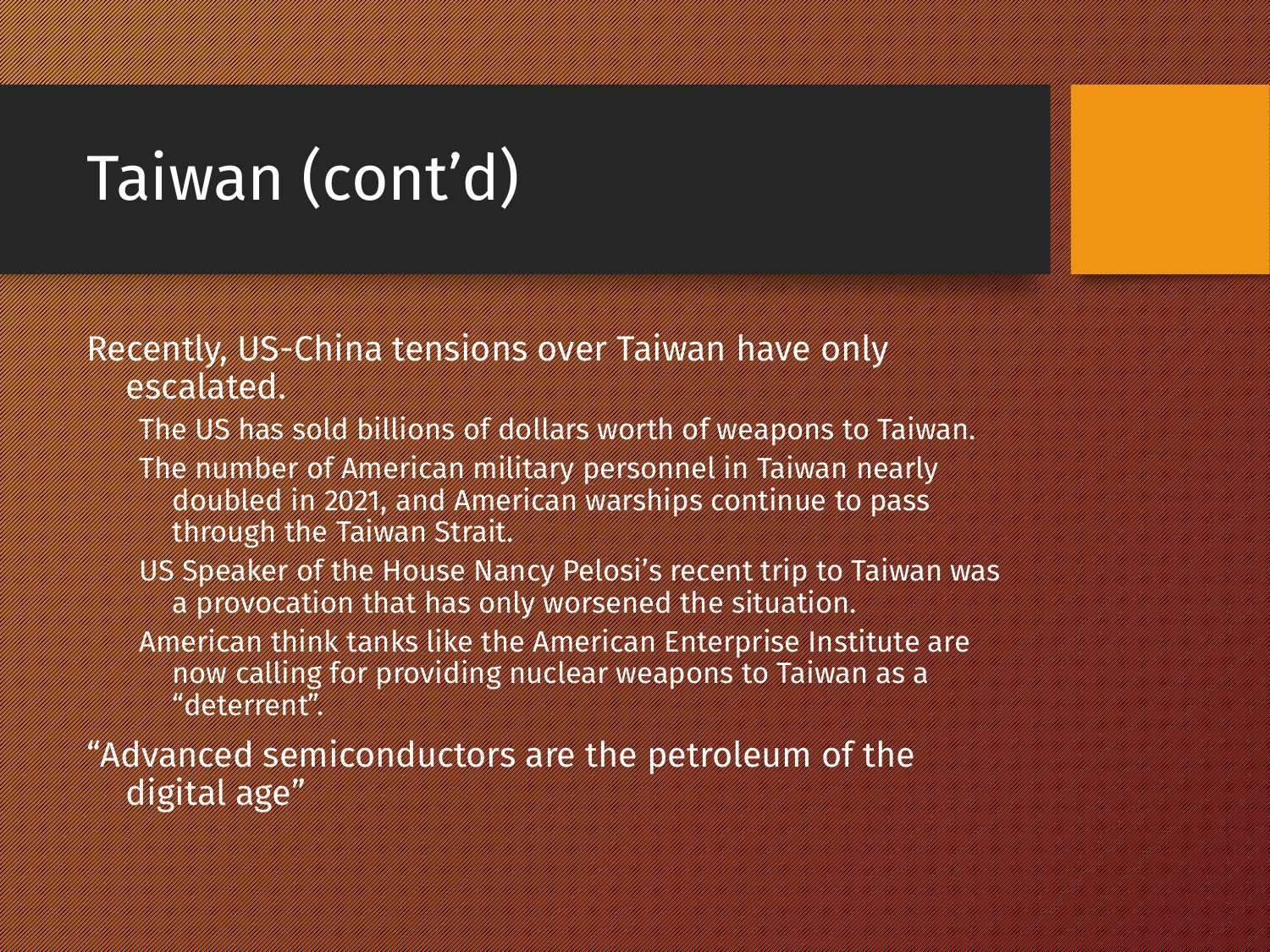

# Taiwan (cont’d)
Recently, US-China tensions over Taiwan have only escalated.
The US has sold billions of dollars worth of weapons to Taiwan.
The number of American military personnel in Taiwan nearly doubled in 2021, and American warships continue to pass through the Taiwan Strait.
US Speaker of the House Nancy Pelosi’s recent trip to Taiwan was a provocation that has only worsened the situation.
American think tanks like the American Enterprise Institute are now calling for providing nuclear weapons to Taiwan as a “deterrent”.
“Advanced semiconductors are the petroleum of the digital age”